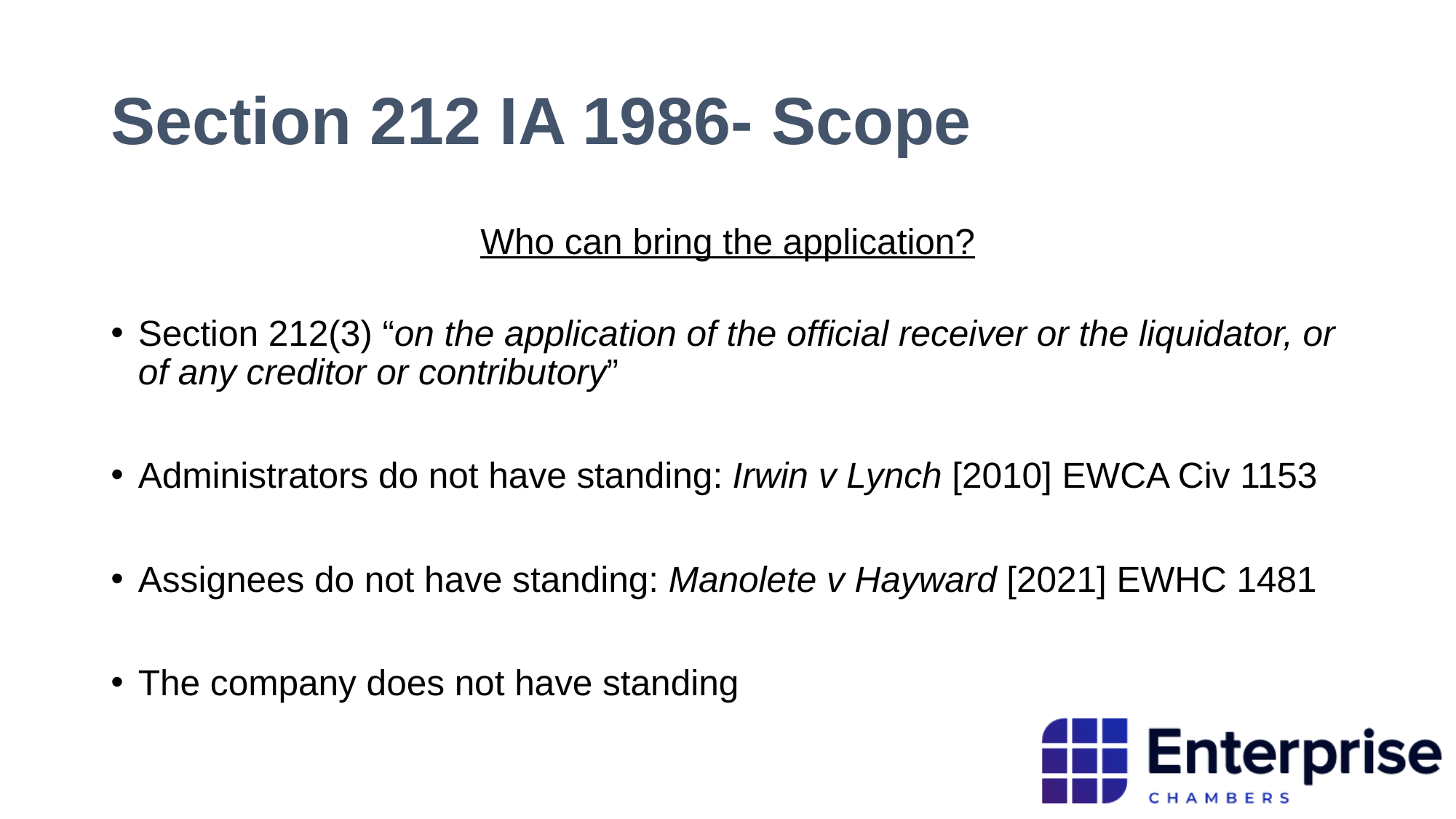

# Section 212 IA 1986- Scope
Who can bring the application?

Section 212(3) “on the application of the official receiver or the liquidator, or of any creditor or contributory”

Administrators do not have standing: Irwin v Lynch [2010] EWCA Civ 1153

Assignees do not have standing: Manolete v Hayward [2021] EWHC 1481

The company does not have standing